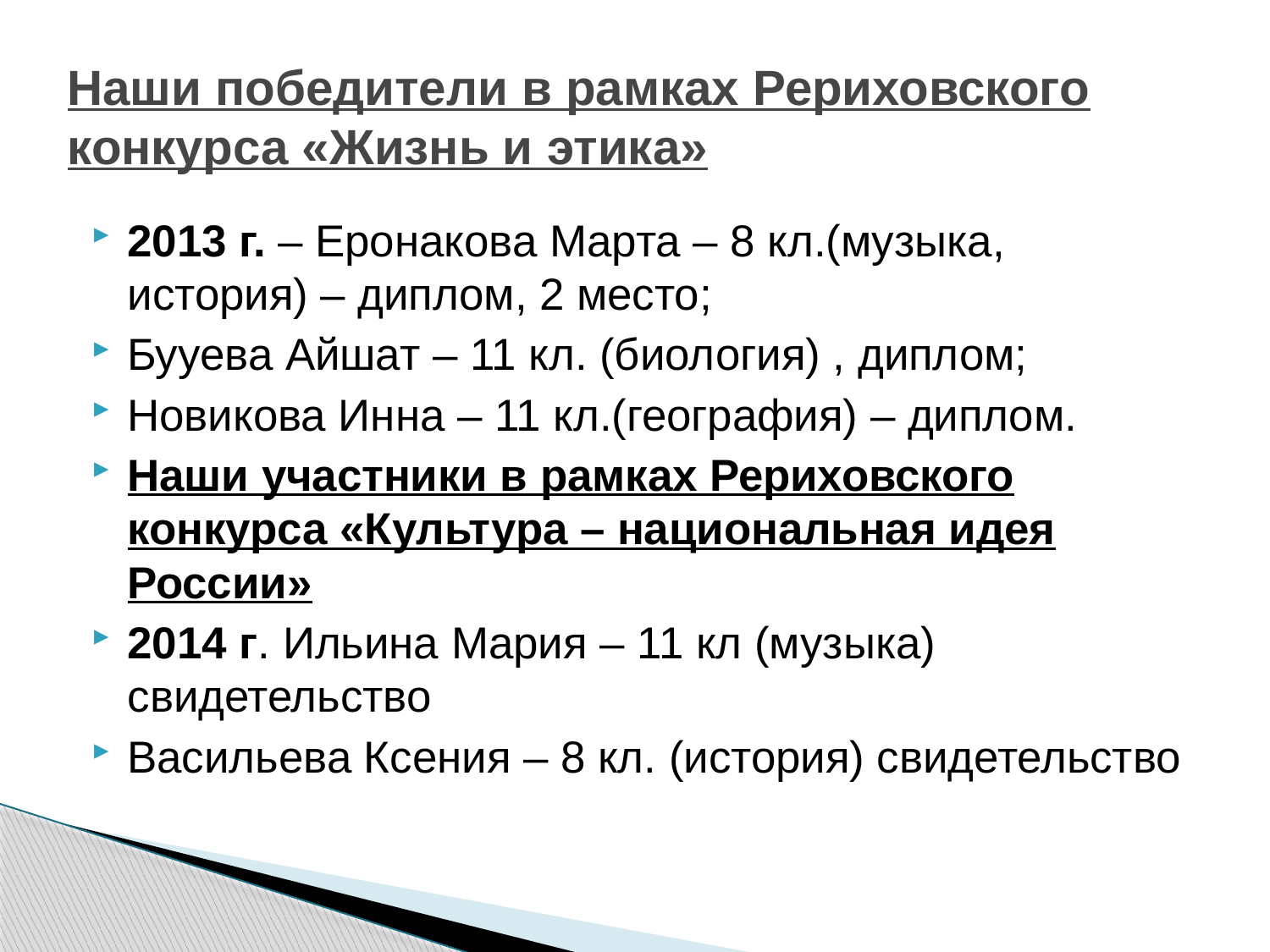

# Наши победители в рамках Рериховского конкурса «Жизнь и этика»
2013 г. – Еронакова Марта – 8 кл.(музыка, история) – диплом, 2 место;
Бууева Айшат – 11 кл. (биология) , диплом;
Новикова Инна – 11 кл.(география) – диплом.
Наши участники в рамках Рериховского конкурса «Культура – национальная идея России»
2014 г. Ильина Мария – 11 кл (музыка) свидетельство
Васильева Ксения – 8 кл. (история) свидетельство